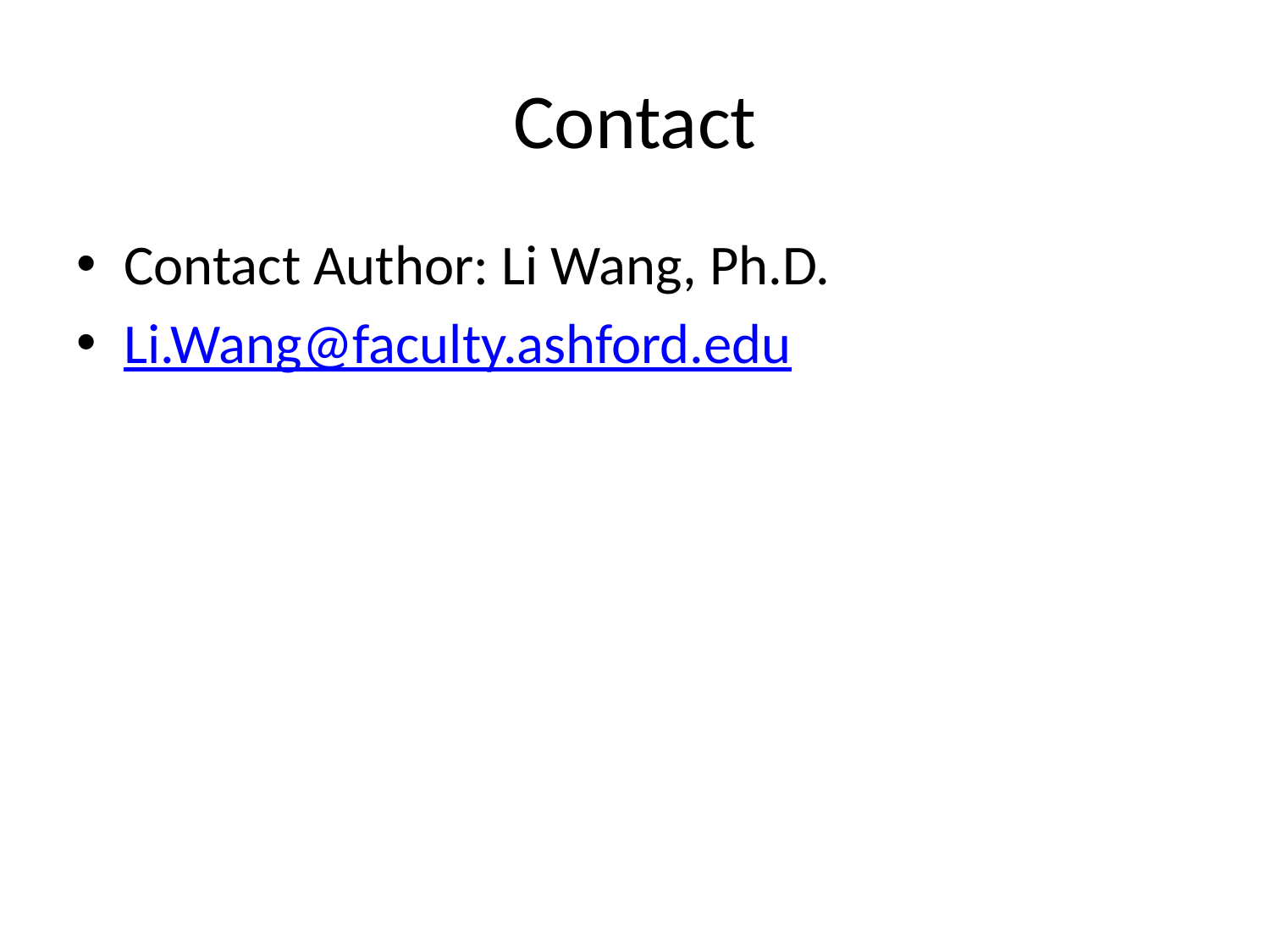

# Contact
Contact Author: Li Wang, Ph.D.
Li.Wang@faculty.ashford.edu